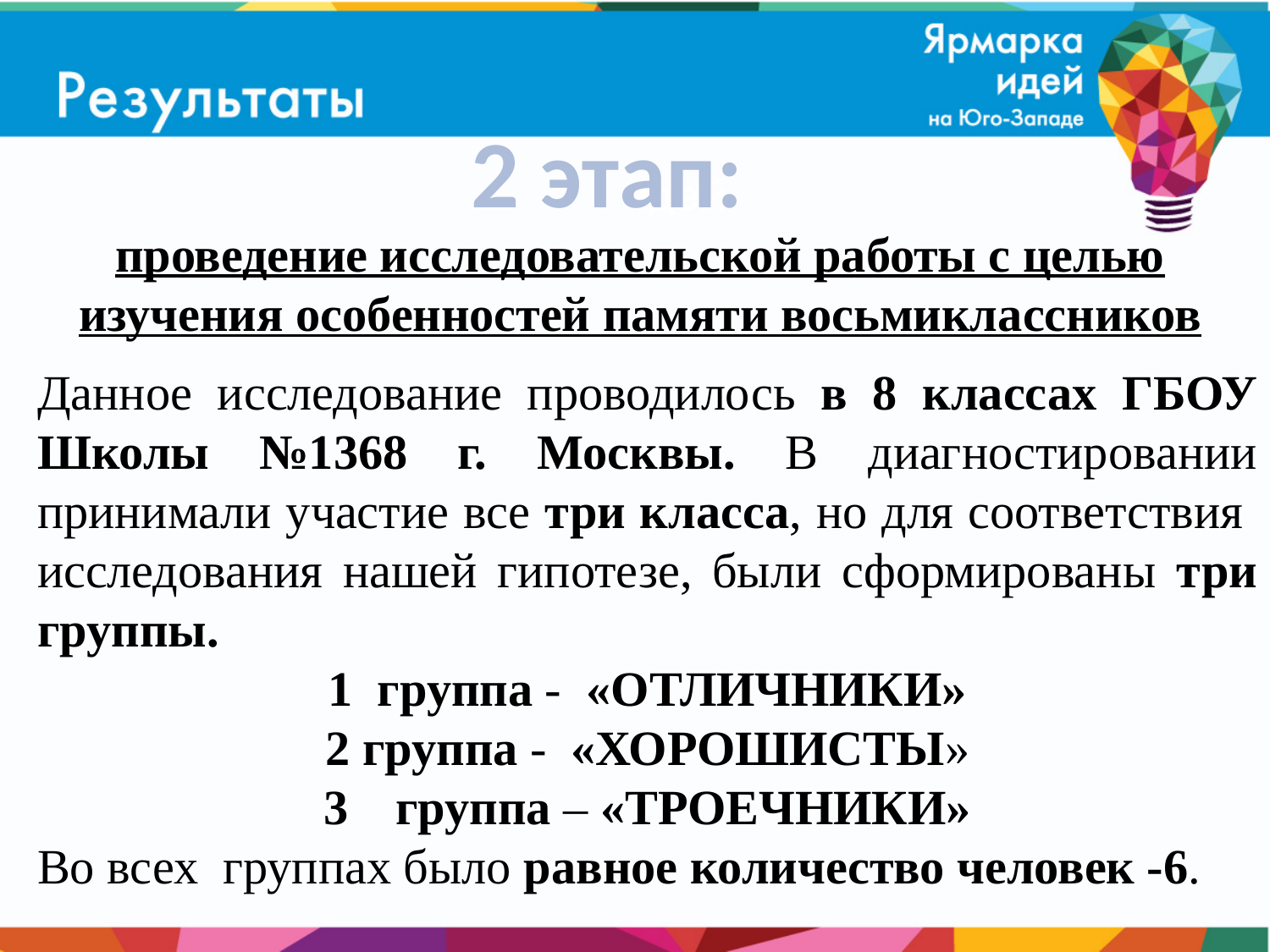

2 этап:
проведение исследовательской работы с целью изучения особенностей памяти восьмиклассников
Данное исследование проводилось в 8 классах ГБОУ Школы №1368 г. Москвы. В диагностировании принимали участие все три класса, но для соответствия  исследования нашей гипотезе, были сформированы три группы.
1  группа -  «ОТЛИЧНИКИ»
2 группа -  «ХОРОШИСТЫ»
группа – «ТРОЕЧНИКИ»
Во всех  группах было равное количество человек -6.